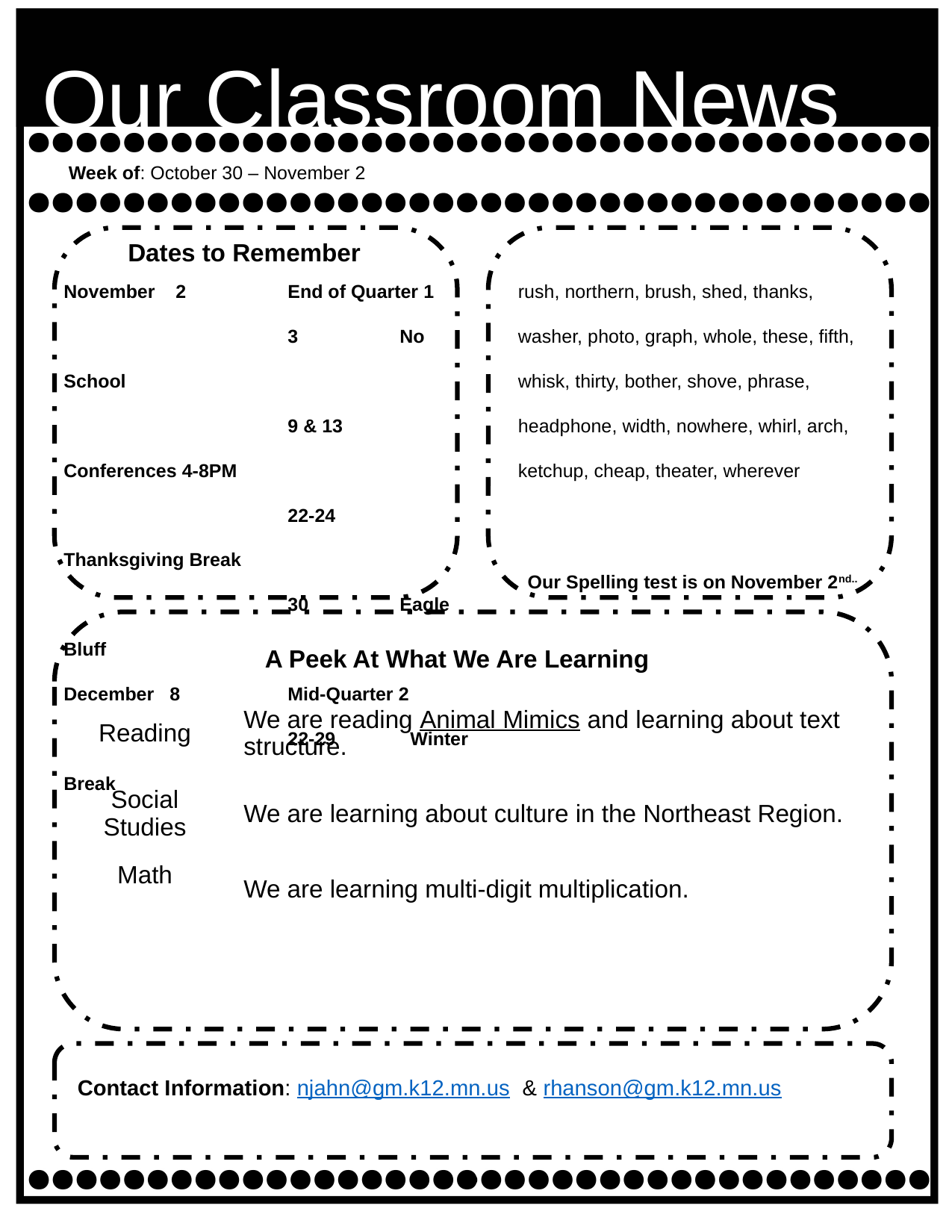

Our Classroom News
Week of: October 30 – November 2

Dates to Remember
November	2	End of Quarter 1
		3 	No School
		9 & 13	Conferences 4-8PM
		22-24	 Thanksgiving Break
		30 	Eagle Bluff
December   8	Mid-Quarter 2
		22-29	  Winter Break

rush, northern, brush, shed, thanks, washer, photo, graph, whole, these, fifth, whisk, thirty, bother, shove, phrase, headphone, width, nowhere, whirl, arch, ketchup, cheap, theater, wherever
Our Spelling test is on November 2nd..

A Peek At What We Are Learning
| Reading | We are reading Animal Mimics and learning about text structure. |
| --- | --- |
| Social Studies | We are learning about culture in the Northeast Region. |
| Math | We are learning multi-digit multiplication. |
|  |  |
|  |  |

Contact Information: njahn@gm.k12.mn.us  & rhanson@gm.k12.mn.us